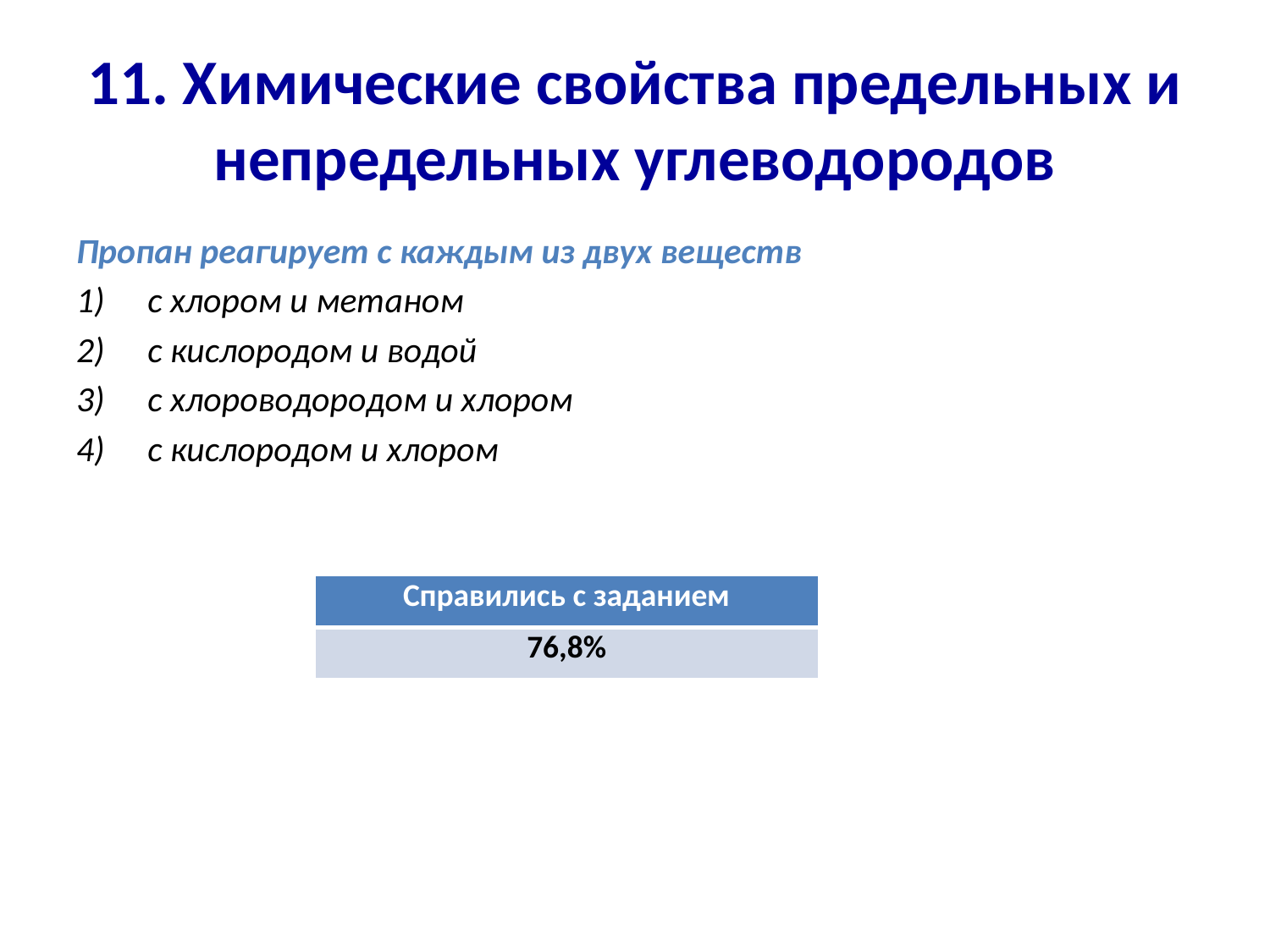

# 11. Химические свойства предельных и непредельных углеводородов
Пропан реагирует с каждым из двух веществ
c хлором и метаном
с кислородом и водой
с хлороводородом и хлором
с кислородом и хлором

| Справились с заданием |
| --- |
| 76,8% |